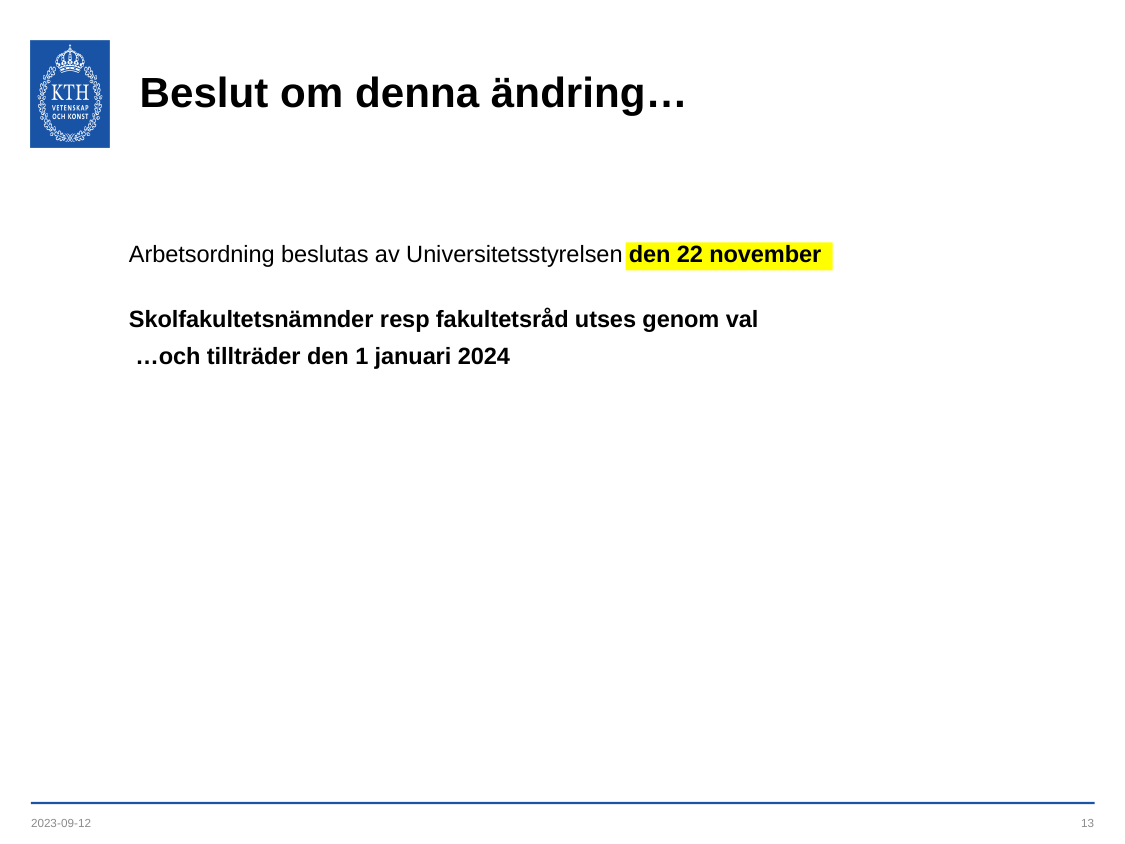

# Beslut om denna ändring…
Arbetsordning beslutas av Universitetsstyrelsen den 22 november
Skolfakultetsnämnder resp fakultetsråd utses genom val
 …och tillträder den 1 januari 2024

2023-09-12

13